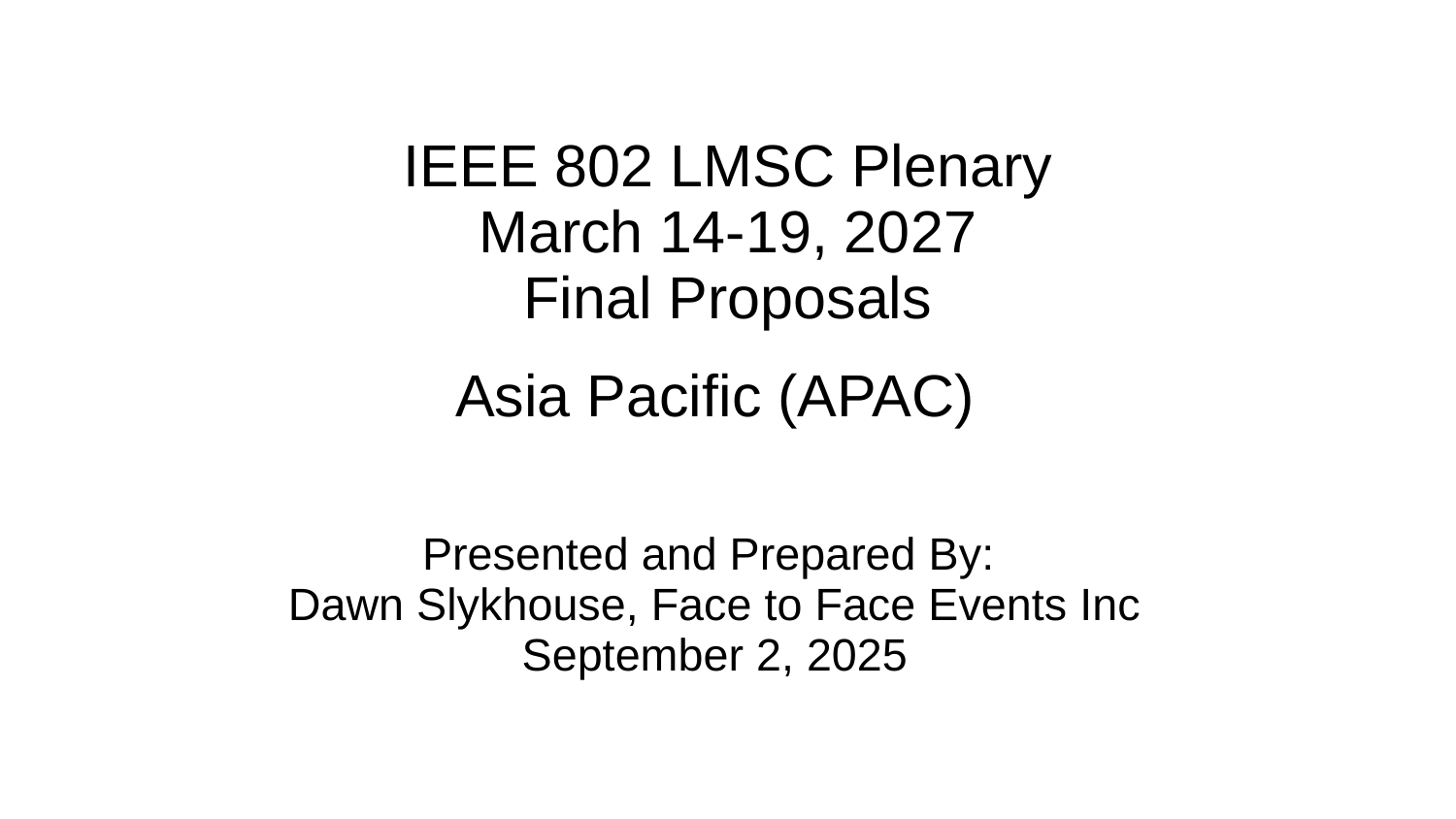

IEEE 802 LMSC Plenary
March 14-19, 2027
Final Proposals
Asia Pacific (APAC)

Presented and Prepared By:
Dawn Slykhouse, Face to Face Events Inc
September 2, 2025